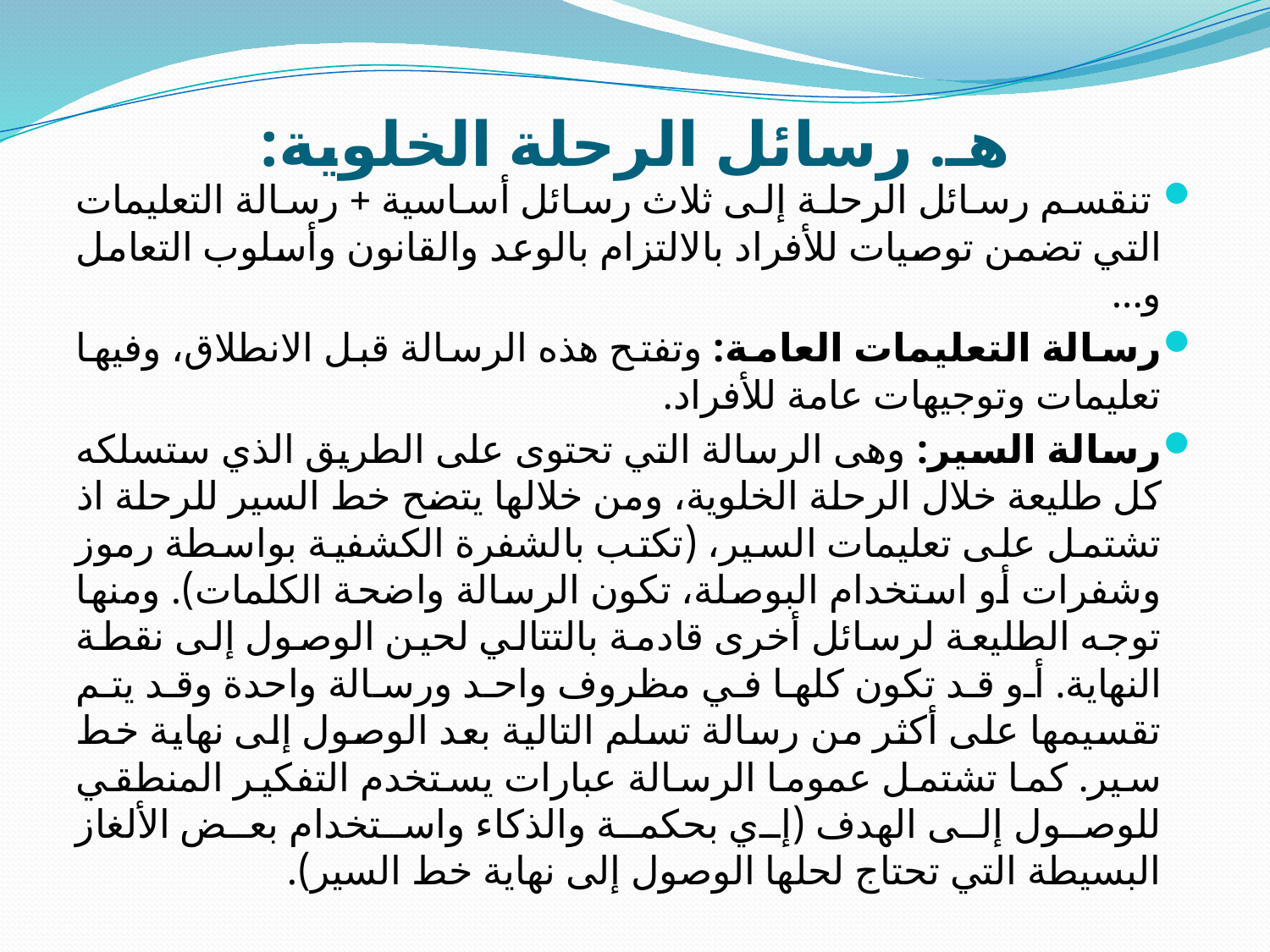

# هـ. رسائل الرحلة الخلوية:
 تنقسم رسائل الرحلة إلى ثلاث رسائل أساسية + رسالة التعليمات التي تضمن توصيات للأفراد بالالتزام بالوعد والقانون وأسلوب التعامل و...
رسالة التعليمات العامة: وتفتح هذه الرسالة قبل الانطلاق، وفيها تعليمات وتوجيهات عامة للأفراد.
رسالة السير: وهى الرسالة التي تحتوى على الطريق الذي ستسلكه كل طليعة خلال الرحلة الخلوية، ومن خلالها يتضح خط السير للرحلة اذ تشتمل على تعليمات السير، (تكتب بالشفرة الكشفية بواسطة رموز وشفرات أو استخدام البوصلة، تكون الرسالة واضحة الكلمات). ومنها توجه الطليعة لرسائل أخرى قادمة بالتتالي لحين الوصول إلى نقطة النهاية. أو قد تكون كلها في مظروف واحد ورسالة واحدة وقد يتم تقسيمها على أكثر من رسالة تسلم التالية بعد الوصول إلى نهاية خط سير. كما تشتمل عموما الرسالة عبارات يستخدم التفكير المنطقي للوصول إلى الهدف (إي بحكمة والذكاء واستخدام بعض الألغاز البسيطة التي تحتاج لحلها الوصول إلى نهاية خط السير).